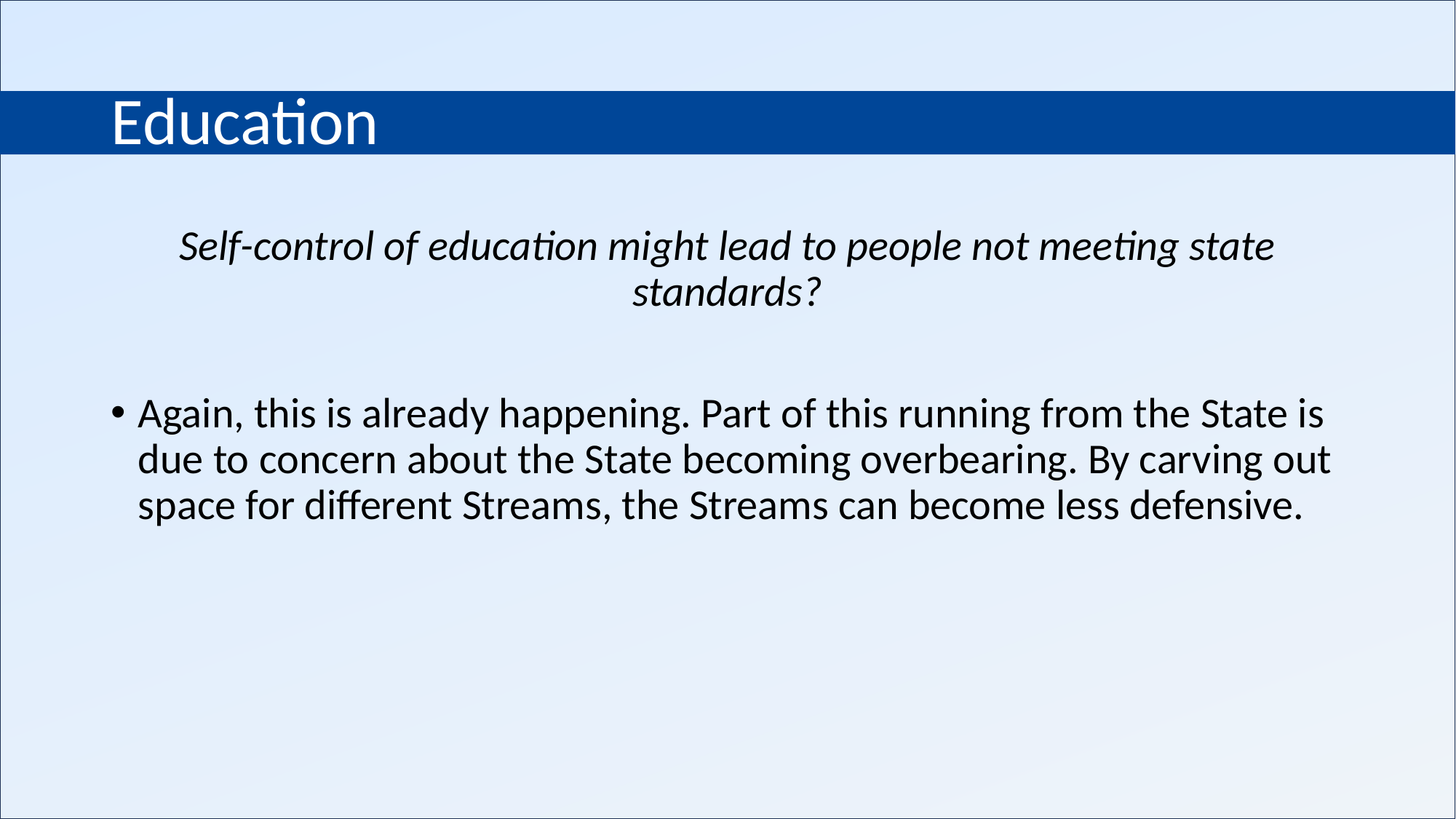

# Education
Self-control of education might lead to people not meeting state standards?

Again, this is already happening. Part of this running from the State is due to concern about the State becoming overbearing. By carving out space for different Streams, the Streams can become less defensive.